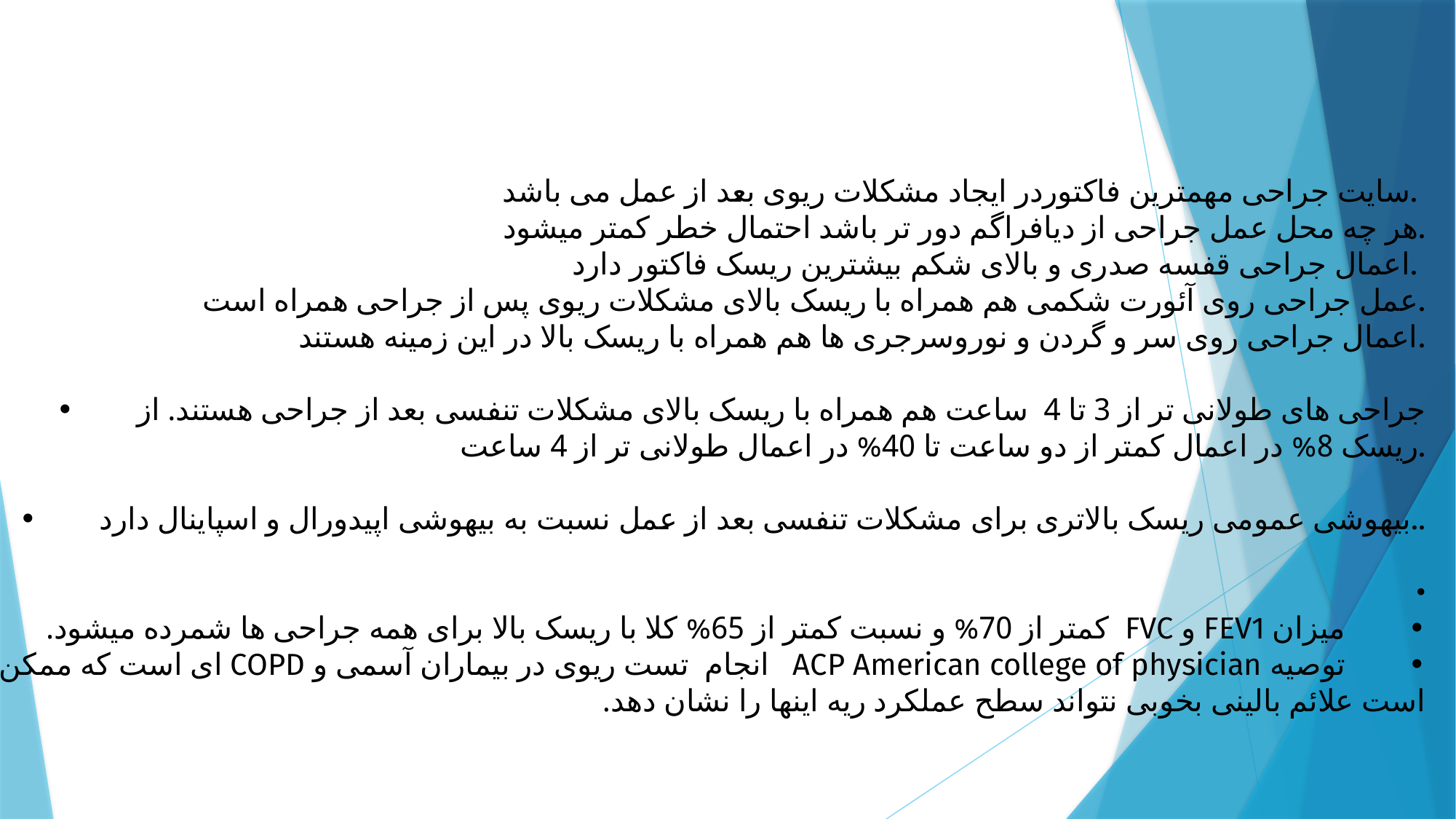

سایت جراحی مهمترین فاکتوردر ایجاد مشکلات ریوی بعد از عمل می باشد.
هر چه محل عمل جراحی از دیافراگم دور تر باشد احتمال خطر کمتر میشود.
 اعمال جراحی قفسه صدری و بالای شکم بیشترین ریسک فاکتور دارد.
عمل جراحی روی آئورت شکمی هم همراه با ریسک بالای مشکلات ریوی پس از جراحی همراه است.
 اعمال جراحی روی سر و گردن و نوروسرجری ها هم همراه با ریسک بالا در این زمینه هستند.

•        جراحی های طولانی تر از 3 تا 4  ساعت هم همراه با ریسک بالای مشکلات تنفسی بعد از جراحی هستند. از ریسک 8% در اعمال کمتر از دو ساعت تا 40% در اعمال طولانی تر از 4 ساعت.

•        بیهوشی عمومی ریسک بالاتری برای مشکلات تنفسی بعد از عمل نسبت به بیهوشی اپیدورال و اسپاینال دارد..

•
•        میزان FEV1 و FVC  کمتر از 70% و نسبت کمتر از 65% کلا با ریسک بالا برای همه جراحی ها شمرده میشود.
•        توصیه ACP American college of physician   انجام  تست ریوی در بیماران آسمی و COPD ای است که ممکن است علائم بالینی بخوبی نتواند سطح عملکرد ریه اینها را نشان دهد.